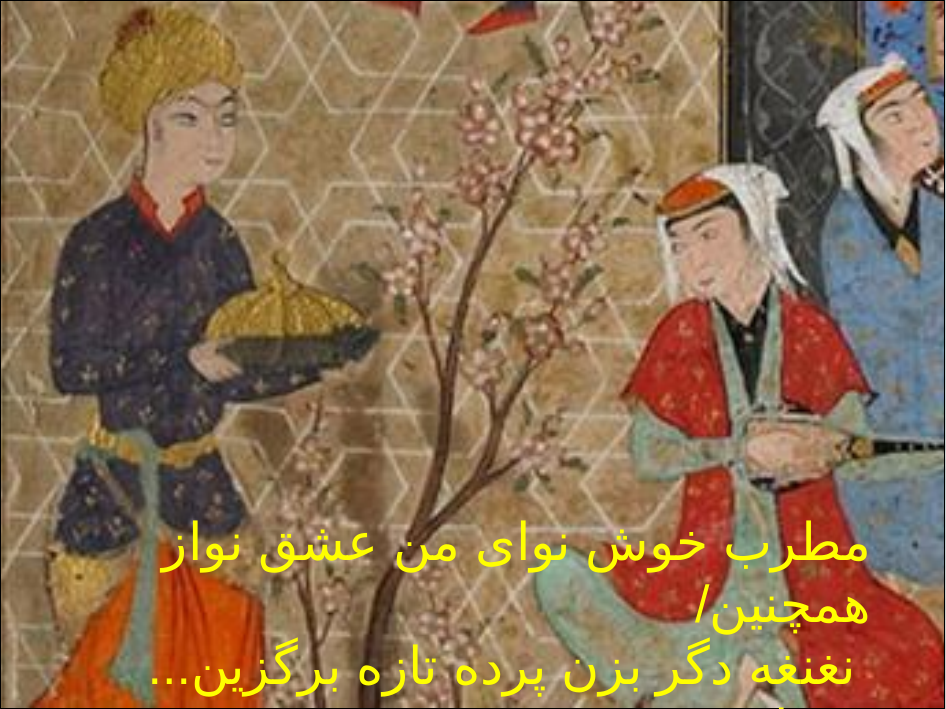

#
مطرب خوش نوای من عشق نواز همچنین/
 نغنغه دگر بزن پرده تازه برگزین... "دیوان شمس"